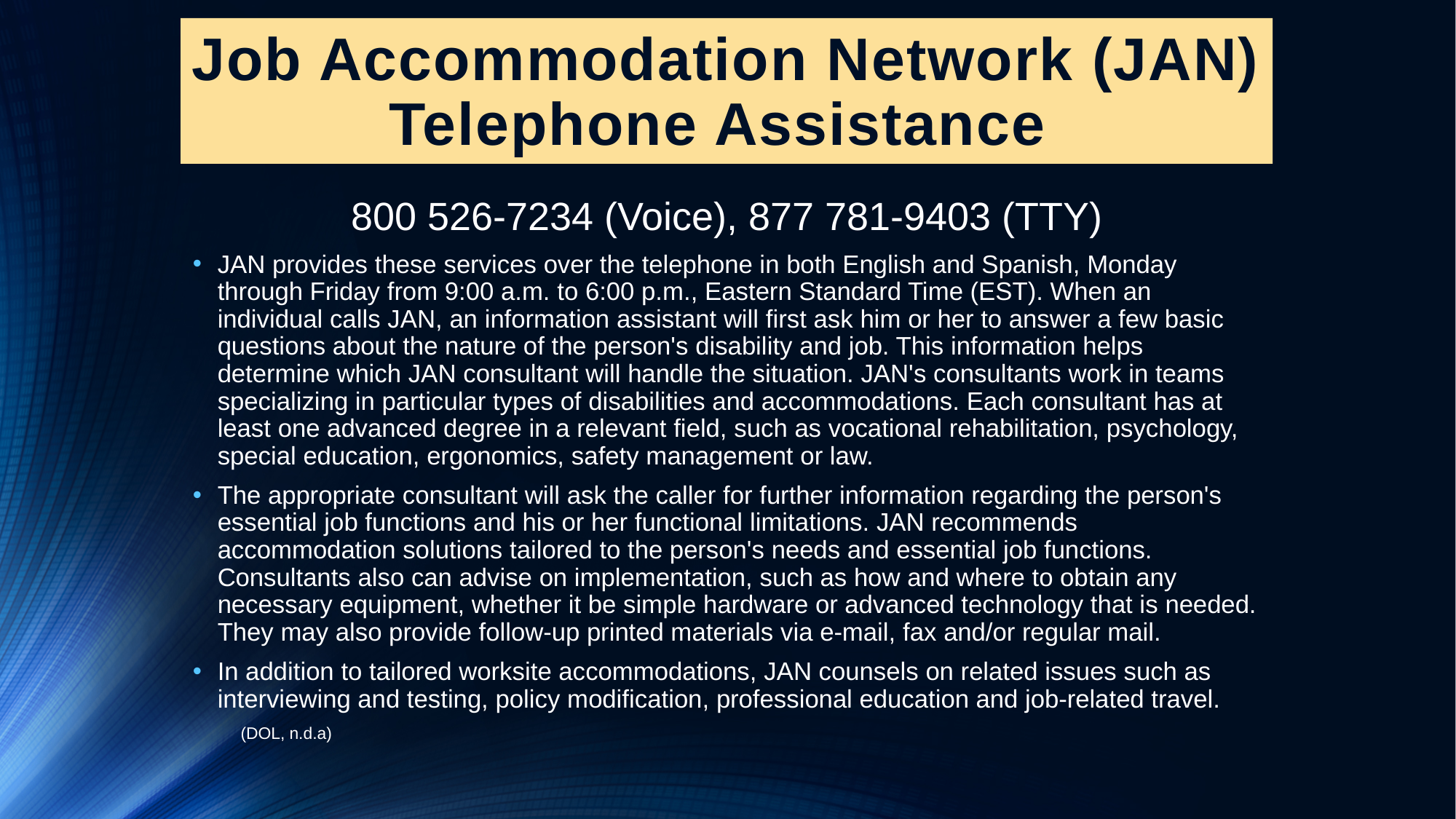

# Job Accommodation Network (JAN) Telephone Assistance
800 526-7234 (Voice), 877 781-9403 (TTY)
JAN provides these services over the telephone in both English and Spanish, Monday through Friday from 9:00 a.m. to 6:00 p.m., Eastern Standard Time (EST). When an individual calls JAN, an information assistant will first ask him or her to answer a few basic questions about the nature of the person's disability and job. This information helps determine which JAN consultant will handle the situation. JAN's consultants work in teams specializing in particular types of disabilities and accommodations. Each consultant has at least one advanced degree in a relevant field, such as vocational rehabilitation, psychology, special education, ergonomics, safety management or law.
The appropriate consultant will ask the caller for further information regarding the person's essential job functions and his or her functional limitations. JAN recommends accommodation solutions tailored to the person's needs and essential job functions. Consultants also can advise on implementation, such as how and where to obtain any necessary equipment, whether it be simple hardware or advanced technology that is needed. They may also provide follow-up printed materials via e-mail, fax and/or regular mail.
In addition to tailored worksite accommodations, JAN counsels on related issues such as interviewing and testing, policy modification, professional education and job-related travel.
								(DOL, n.d.a)